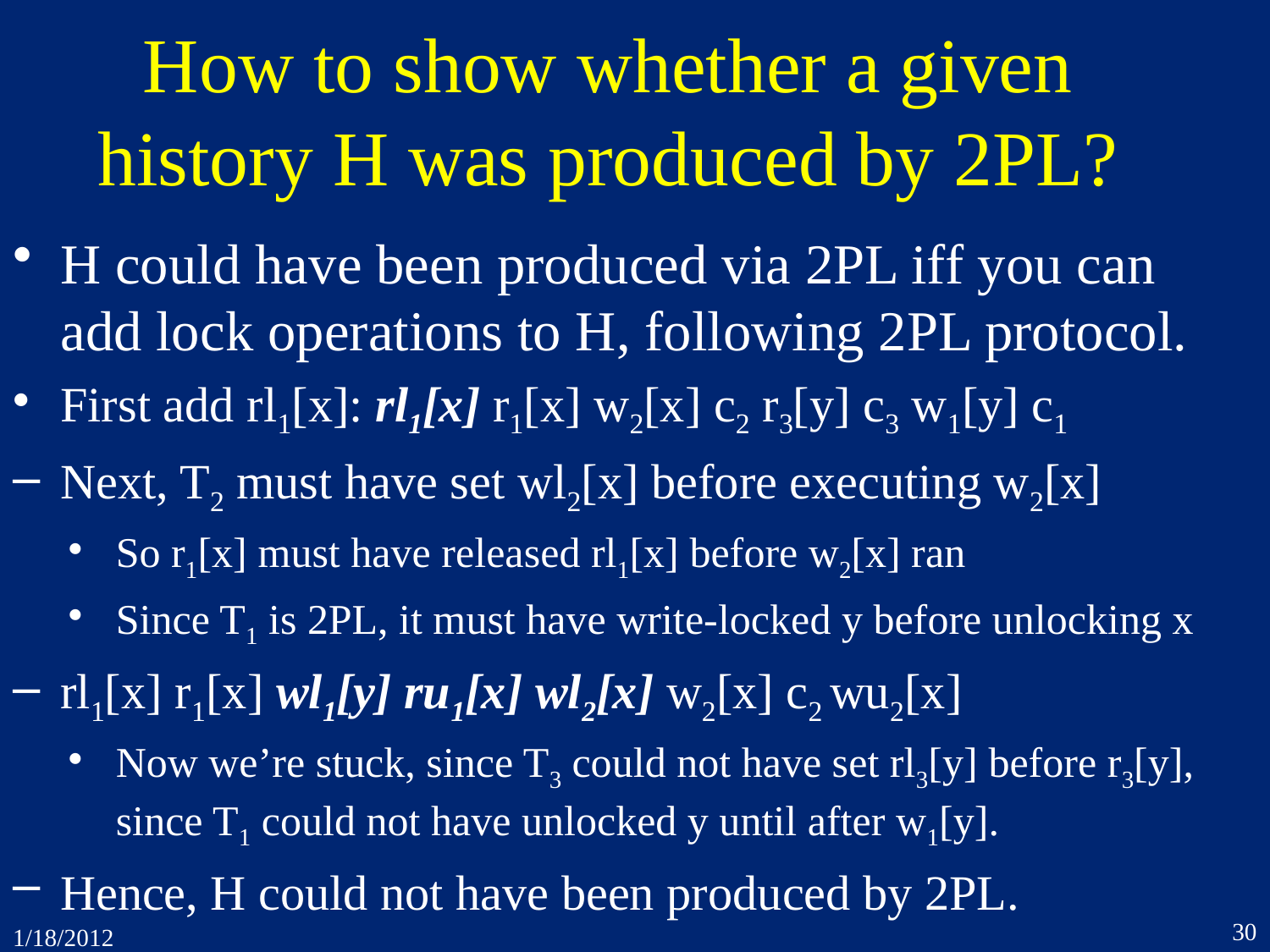

# How to show whether a given history H was produced by 2PL?
H could have been produced via 2PL iff you can add lock operations to H, following 2PL protocol.
First add rl1[x]: rl1[x] r1[x] w2[x] c2 r3[y] c3 w1[y] c1
Next, T2 must have set wl2[x] before executing w2[x]
So r1[x] must have released rl1[x] before w2[x] ran
Since T1 is 2PL, it must have write-locked y before unlocking x
rl1[x] r1[x] wl1[y] ru1[x] wl2[x] w2[x] c2 wu2[x]
Now we’re stuck, since T3 could not have set rl3[y] before r3[y], since T1 could not have unlocked y until after w1[y].
Hence, H could not have been produced by 2PL.

30
1/18/2012